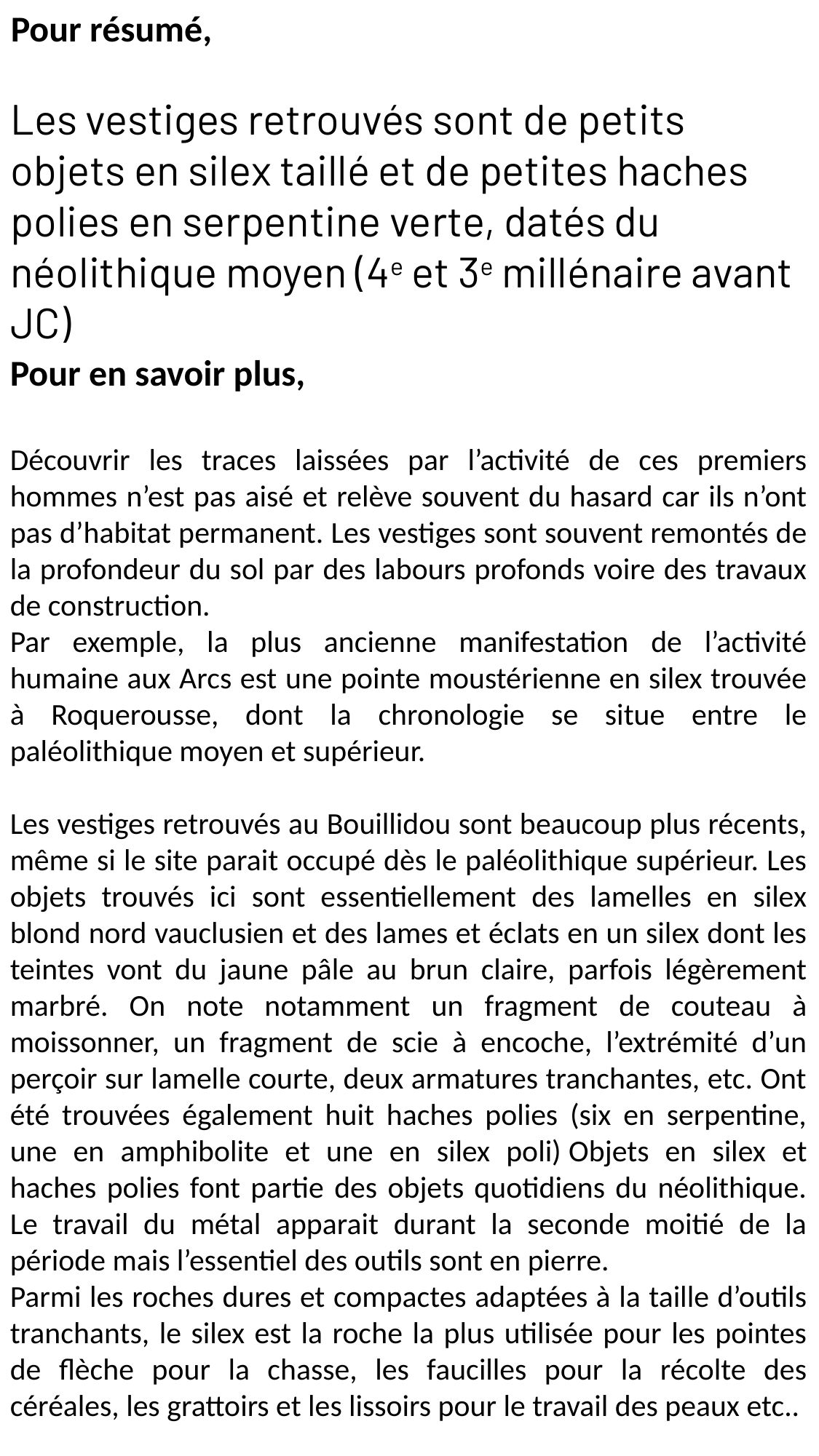

Pour résumé,

Les vestiges retrouvés sont de petits objets en silex taillé et de petites haches polies en serpentine verte, datés du néolithique moyen (4e et 3e millénaire avant JC)
Pour en savoir plus,

Découvrir les traces laissées par l’activité de ces premiers hommes n’est pas aisé et relève souvent du hasard car ils n’ont pas d’habitat permanent. Les vestiges sont souvent remontés de la profondeur du sol par des labours profonds voire des travaux de construction.
Par exemple, la plus ancienne manifestation de l’activité humaine aux Arcs est une pointe moustérienne en silex trouvée à Roquerousse, dont la chronologie se situe entre le paléolithique moyen et supérieur.

Les vestiges retrouvés au Bouillidou sont beaucoup plus récents, même si le site parait occupé dès le paléolithique supérieur. Les objets trouvés ici sont essentiellement des lamelles en silex blond nord vauclusien et des lames et éclats en un silex dont les teintes vont du jaune pâle au brun claire, parfois légèrement marbré. On note notamment un fragment de couteau à moissonner, un fragment de scie à encoche, l’extrémité d’un perçoir sur lamelle courte, deux armatures tranchantes, etc. Ont été trouvées également huit haches polies (six en serpentine, une en amphibolite et une en silex poli) Objets en silex et haches polies font partie des objets quotidiens du néolithique. Le travail du métal apparait durant la seconde moitié de la période mais l’essentiel des outils sont en pierre.
Parmi les roches dures et compactes adaptées à la taille d’outils tranchants, le silex est la roche la plus utilisée pour les pointes de flèche pour la chasse, les faucilles pour la récolte des céréales, les grattoirs et les lissoirs pour le travail des peaux etc..